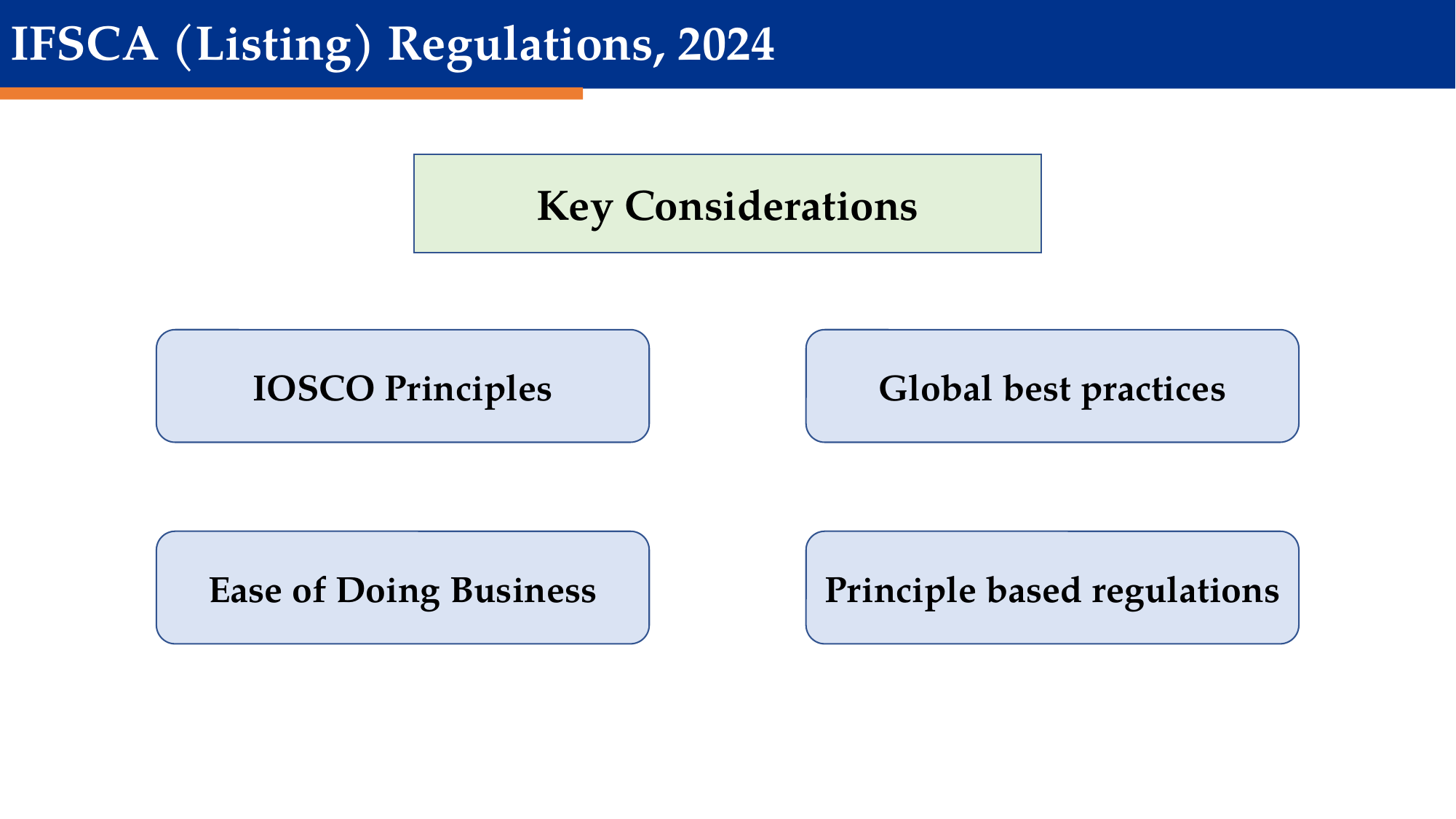

IFSCA (Listing) Regulations, 2024

Key Considerations
IOSCO Principles
Global best practices
Ease of Doing Business
Principle based regulations